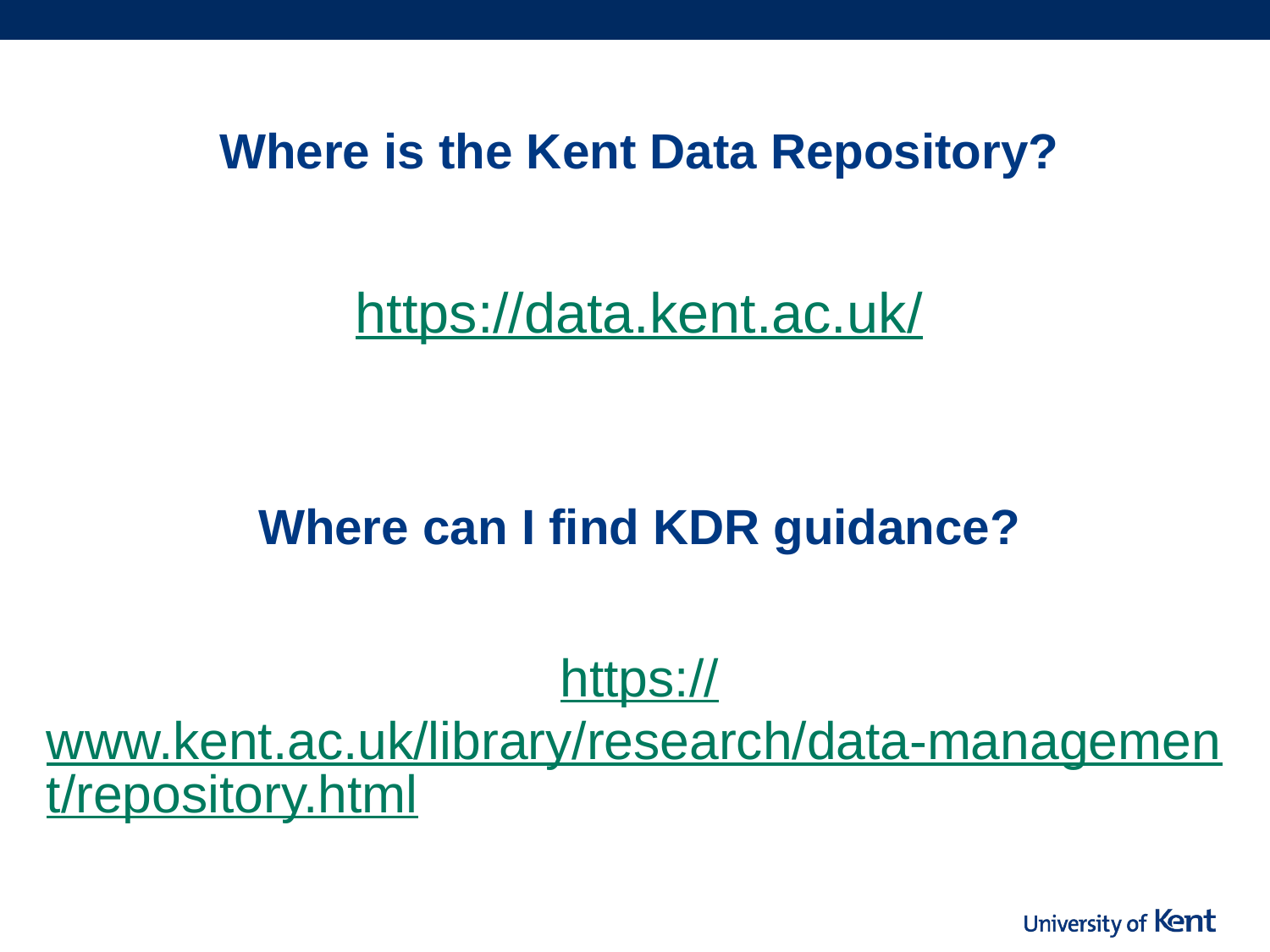

# Where is the Kent Data Repository?
https://data.kent.ac.uk/

Where can I find KDR guidance?
https://www.kent.ac.uk/library/research/data-management/repository.html